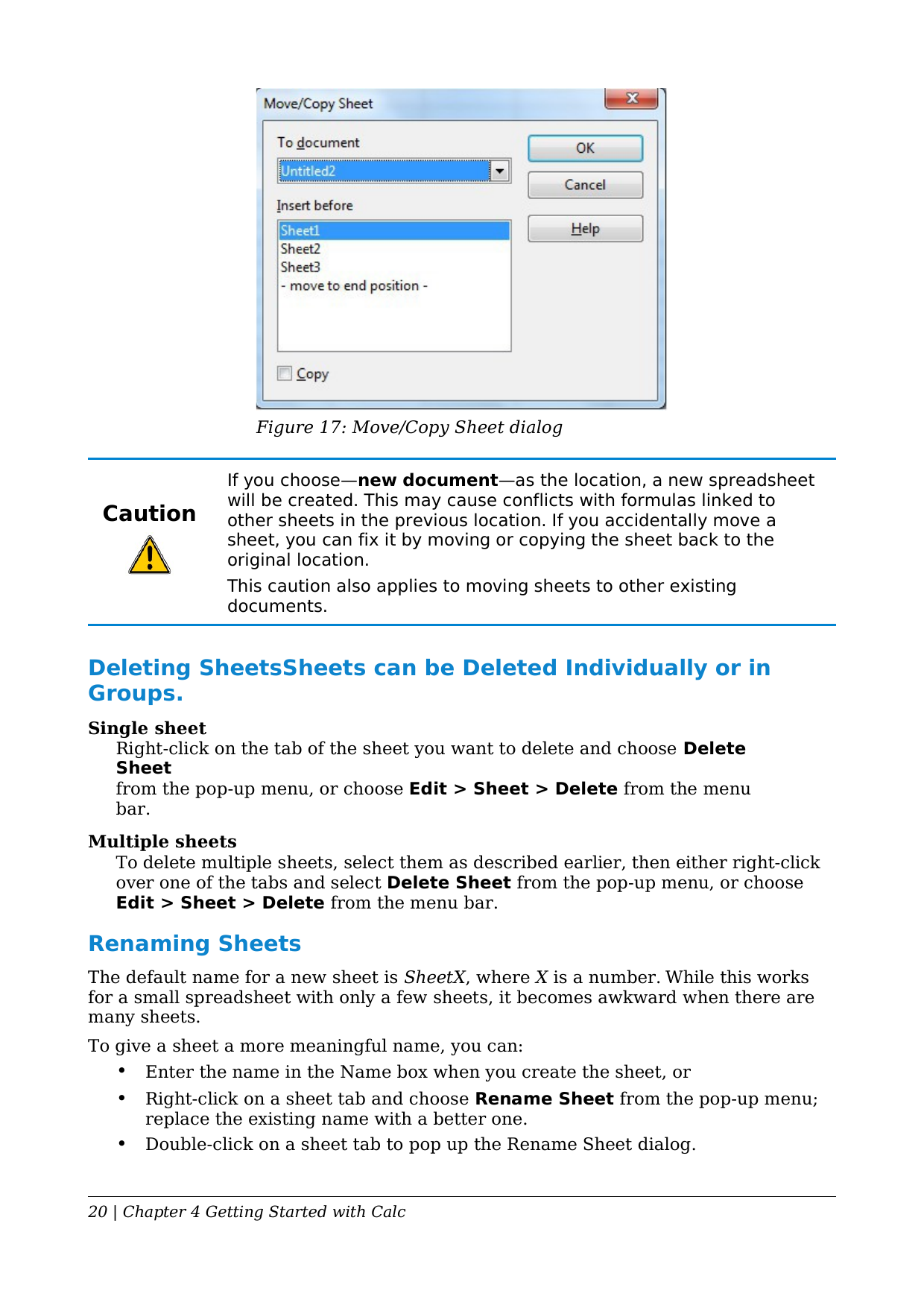

Figure 17: Move/Copy Sheet dialog

If you choose—new document—as the location, a new spreadsheet will be created. This may cause conflicts with formulas linked to other sheets in the previous location. If you accidentally move a sheet, you can fix it by moving or copying the sheet back to the original location.
This caution also applies to moving sheets to other existing documents.
Caution

Deleting SheetsSheets can be Deleted Individually or in Groups.
Single sheet
Right-click on the tab of the sheet you want to delete and choose Delete Sheet
from the pop-up menu, or choose Edit > Sheet > Delete from the menu bar.
Multiple sheets
To delete multiple sheets, select them as described earlier, then either right-click over one of the tabs and select Delete Sheet from the pop-up menu, or choose Edit > Sheet > Delete from the menu bar.

Renaming Sheets
The default name for a new sheet is SheetX, where X is a number. While this works for a small spreadsheet with only a few sheets, it becomes awkward when there are many sheets.
To give a sheet a more meaningful name, you can:
Enter the name in the Name box when you create the sheet, or
Right-click on a sheet tab and choose Rename Sheet from the pop-up menu; replace the existing name with a better one.
Double-click on a sheet tab to pop up the Rename Sheet dialog.

20 | Chapter 4 Getting Started with Calc